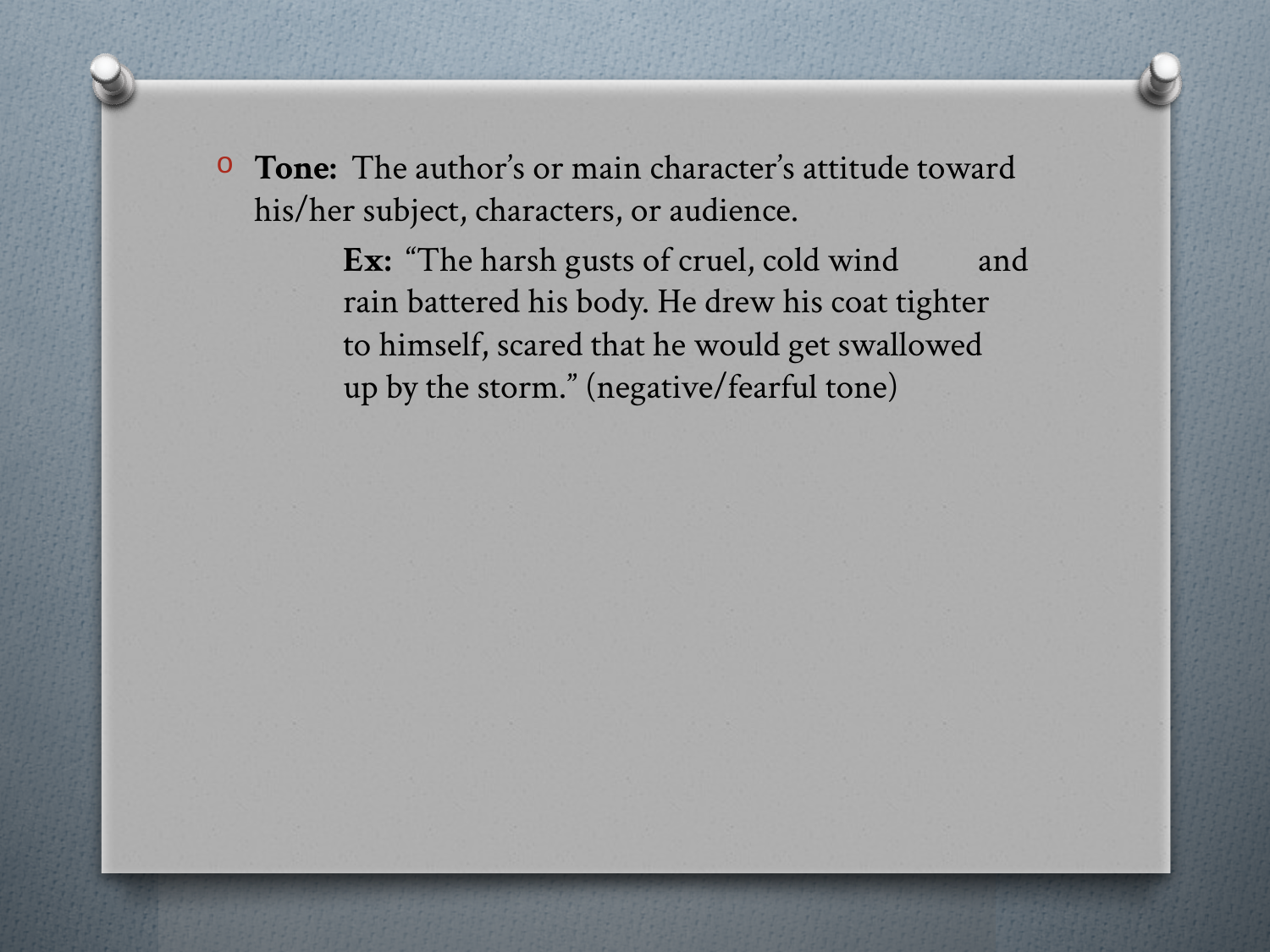

Tone:  The author’s or main character’s attitude toward his/her subject, characters, or audience.
	Ex:  “The harsh gusts of cruel, cold wind 	and 	rain battered his body. He drew his coat tighter 	to himself, scared that he would get swallowed 	up by the storm.” (negative/fearful tone)